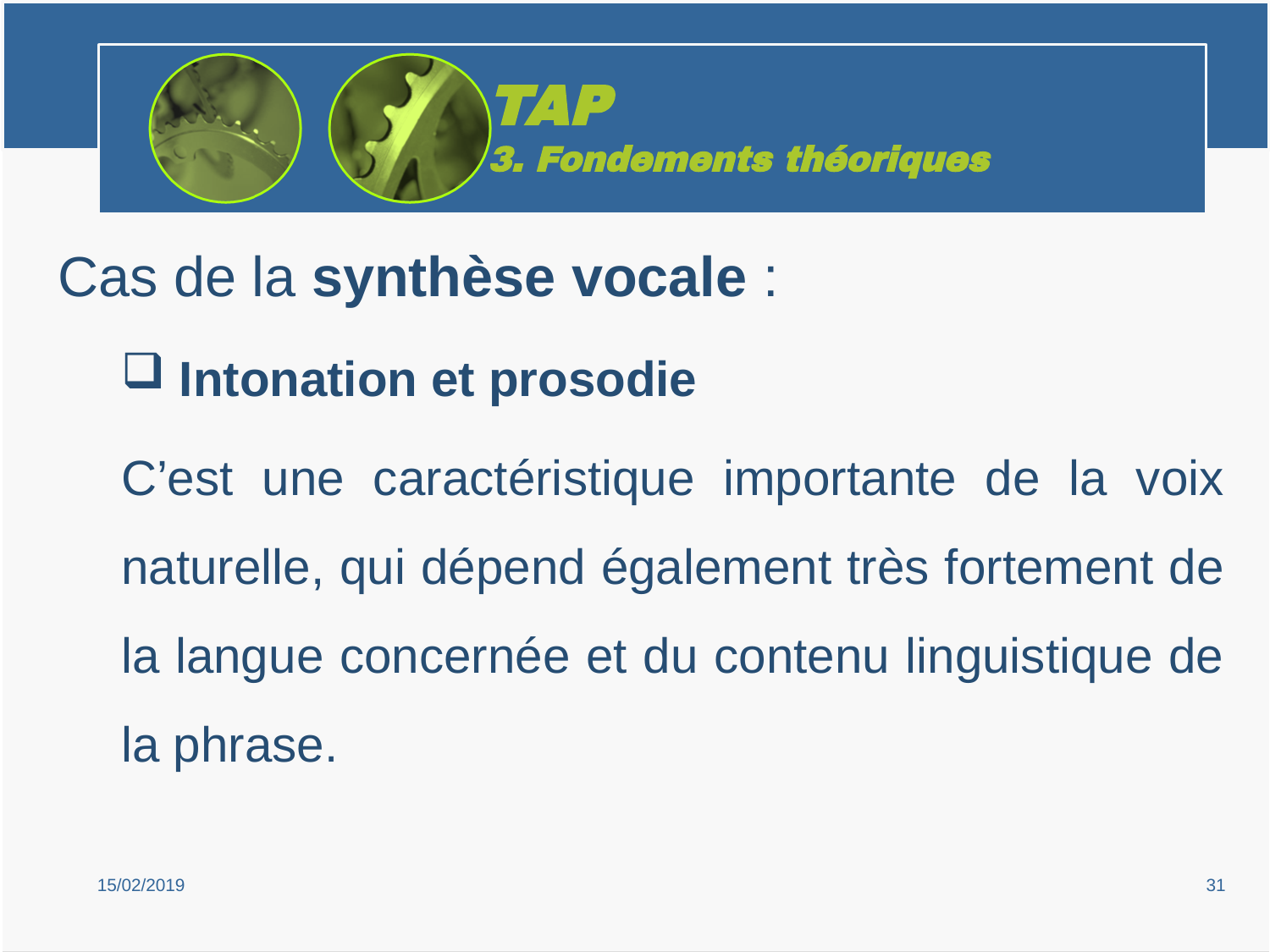

TAP
3. Fondements théoriques
Cas de la synthèse vocale :
 Intonation et prosodie
C’est une caractéristique importante de la voix naturelle, qui dépend également très fortement de la langue concernée et du contenu linguistique de la phrase.
15/02/2019
31